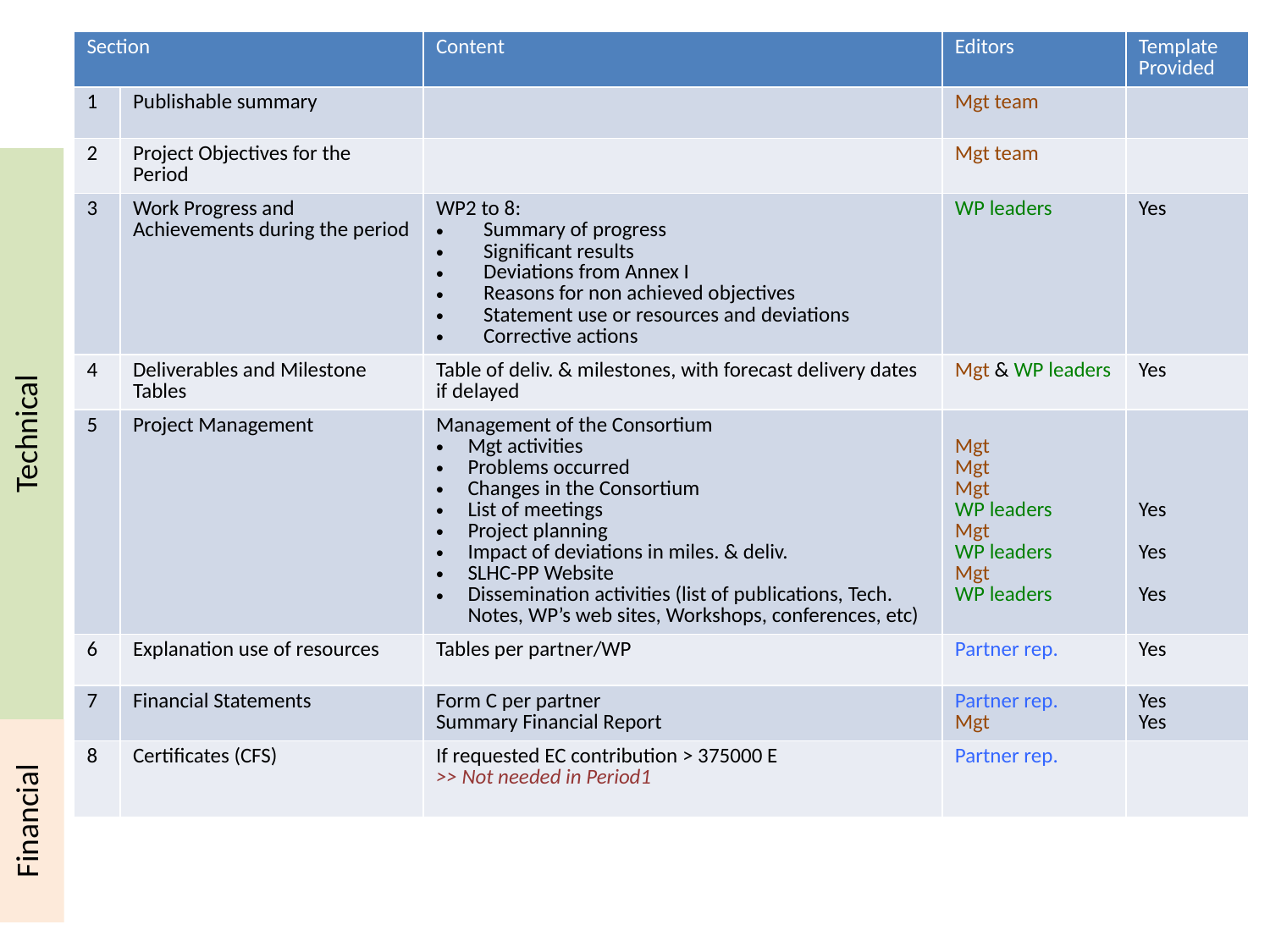

| Section |  | Content | Editors | Template Provided |
| --- | --- | --- | --- | --- |
| 1 | Publishable summary |  | Mgt team |  |
| 2 | Project Objectives for the Period |  | Mgt team |  |
| 3 | Work Progress and Achievements during the period | WP2 to 8: Summary of progress Significant results Deviations from Annex I Reasons for non achieved objectives Statement use or resources and deviations Corrective actions | WP leaders | Yes |
| 4 | Deliverables and Milestone Tables | Table of deliv. & milestones, with forecast delivery dates if delayed | Mgt & WP leaders | Yes |
| 5 | Project Management | Management of the Consortium Mgt activities Problems occurred Changes in the Consortium List of meetings Project planning Impact of deviations in miles. & deliv. SLHC-PP Website Dissemination activities (list of publications, Tech. Notes, WP’s web sites, Workshops, conferences, etc) | Mgt Mgt Mgt WP leaders Mgt WP leaders Mgt WP leaders | Yes Yes Yes |
| 6 | Explanation use of resources | Tables per partner/WP | Partner rep. | Yes |
| 7 | Financial Statements | Form C per partner Summary Financial Report | Partner rep. Mgt | Yes Yes |
| 8 | Certificates (CFS) | If requested EC contribution > 375000 E >> Not needed in Period1 | Partner rep. |  |
Technical
Financial